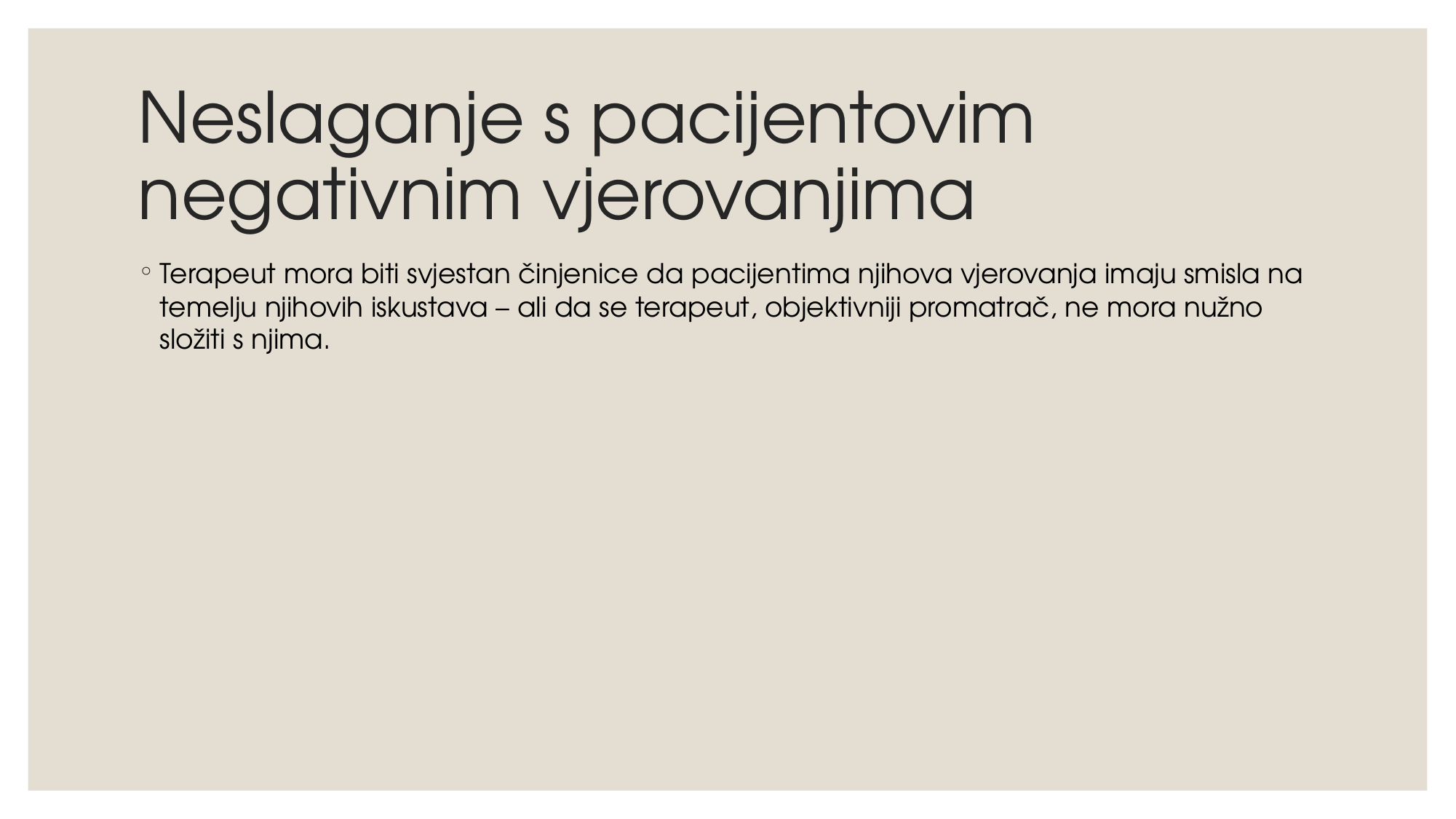

# Neslaganje s pacijentovim negativnim vjerovanjima
Terapeut mora biti svjestan činjenice da pacijentima njihova vjerovanja imaju smisla na temelju njihovih iskustava – ali da se terapeut, objektivniji promatrač, ne mora nužno složiti s njima.